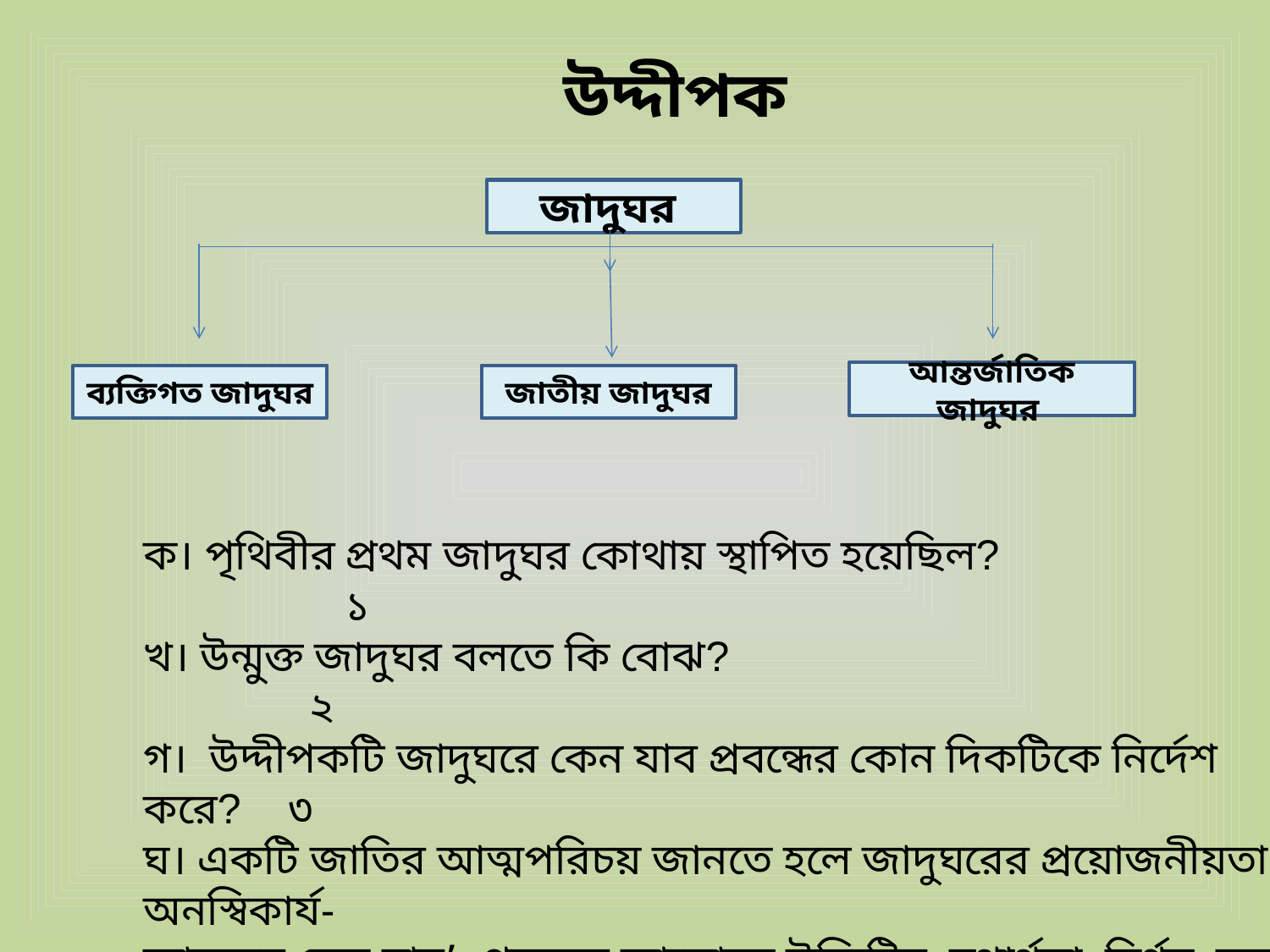

উদ্দীপক
জাদুঘর
আন্তর্জাতিক জাদুঘর
ব্যক্তিগত জাদুঘর
জাতীয় জাদুঘর
ক। পৃথিবীর প্রথম জাদুঘর কোথায় স্থাপিত হয়েছিল?                                           ১
খ। উন্মুক্ত জাদুঘর বলতে কি বোঝ?                                                               ২
গ।  উদ্দীপকটি জাদুঘরে কেন যাব প্রবন্ধের কোন দিকটিকে নির্দেশ করে?    ৩
ঘ। একটি জাতির আত্মপরিচয় জানতে হলে জাদুঘরের প্রয়োজনীয়তা অনস্বিকার্য-
জাদুঘরে কেন যাব’  প্রবন্ধের আলোকে উক্তিটির  যথার্থতা  নির্ণয়  কর।  4